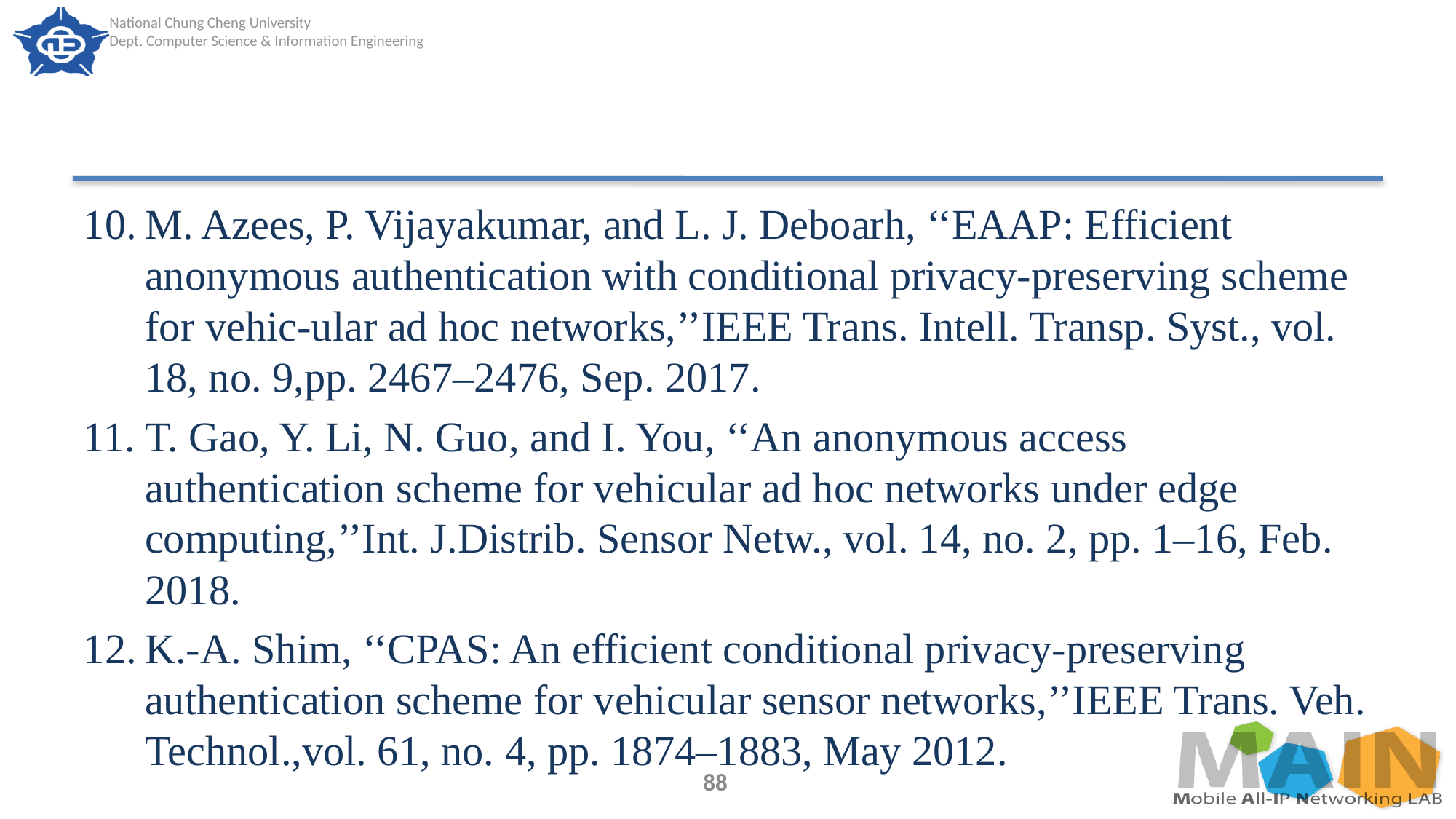

#
M. Azees, P. Vijayakumar, and L. J. Deboarh, ‘‘EAAP: Efficient anonymous authentication with conditional privacy-preserving scheme for vehic-ular ad hoc networks,’’IEEE Trans. Intell. Transp. Syst., vol. 18, no. 9,pp. 2467–2476, Sep. 2017.
T. Gao, Y. Li, N. Guo, and I. You, ‘‘An anonymous access authentication scheme for vehicular ad hoc networks under edge computing,’’Int. J.Distrib. Sensor Netw., vol. 14, no. 2, pp. 1–16, Feb. 2018.
K.-A. Shim, ‘‘CPAS: An efficient conditional privacy-preserving authentication scheme for vehicular sensor networks,’’IEEE Trans. Veh. Technol.,vol. 61, no. 4, pp. 1874–1883, May 2012.
88